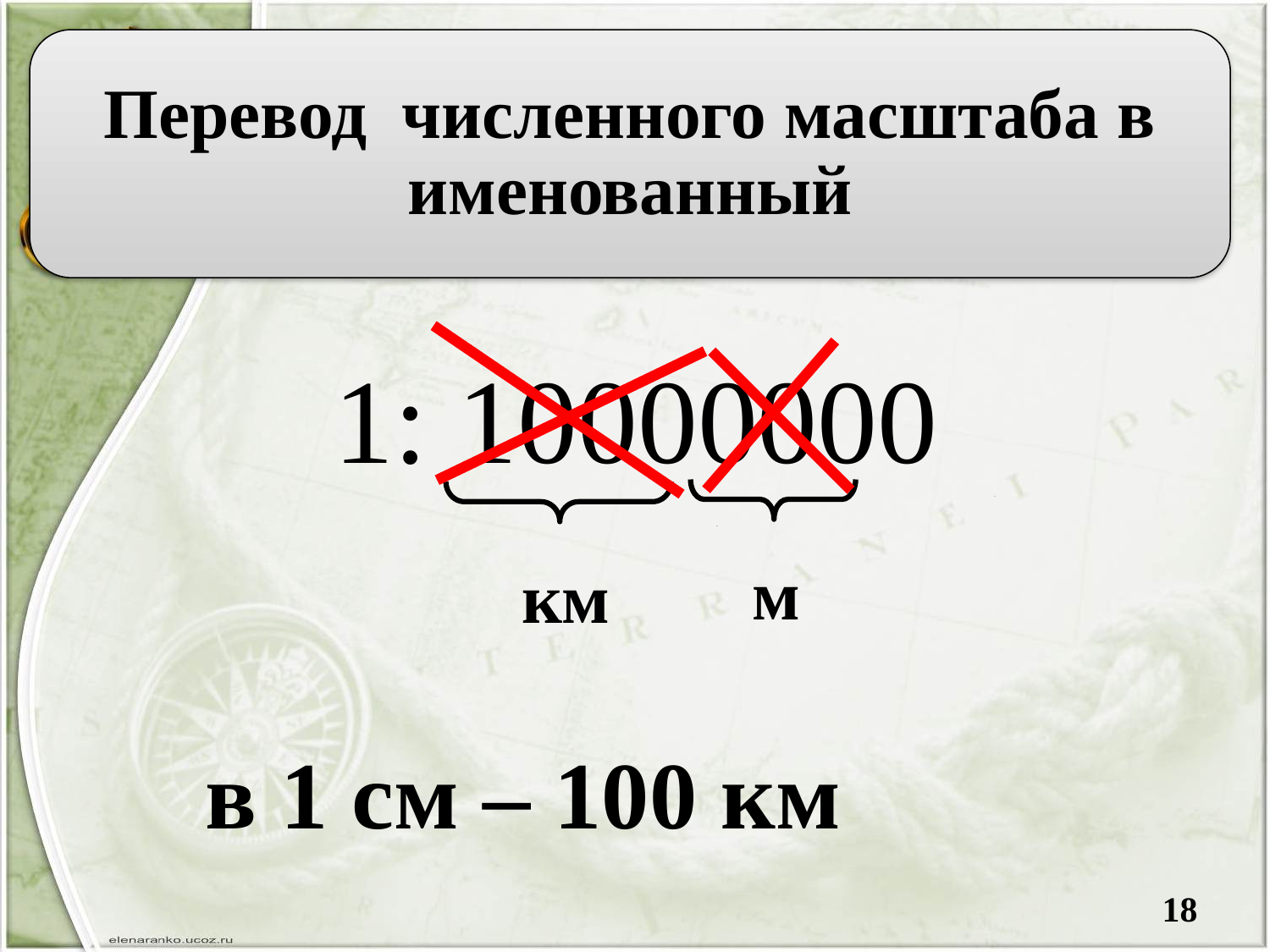

Перевод  численного масштаба в именованный
# 1: 10000000

м
км
в 1 см – 100 км
18